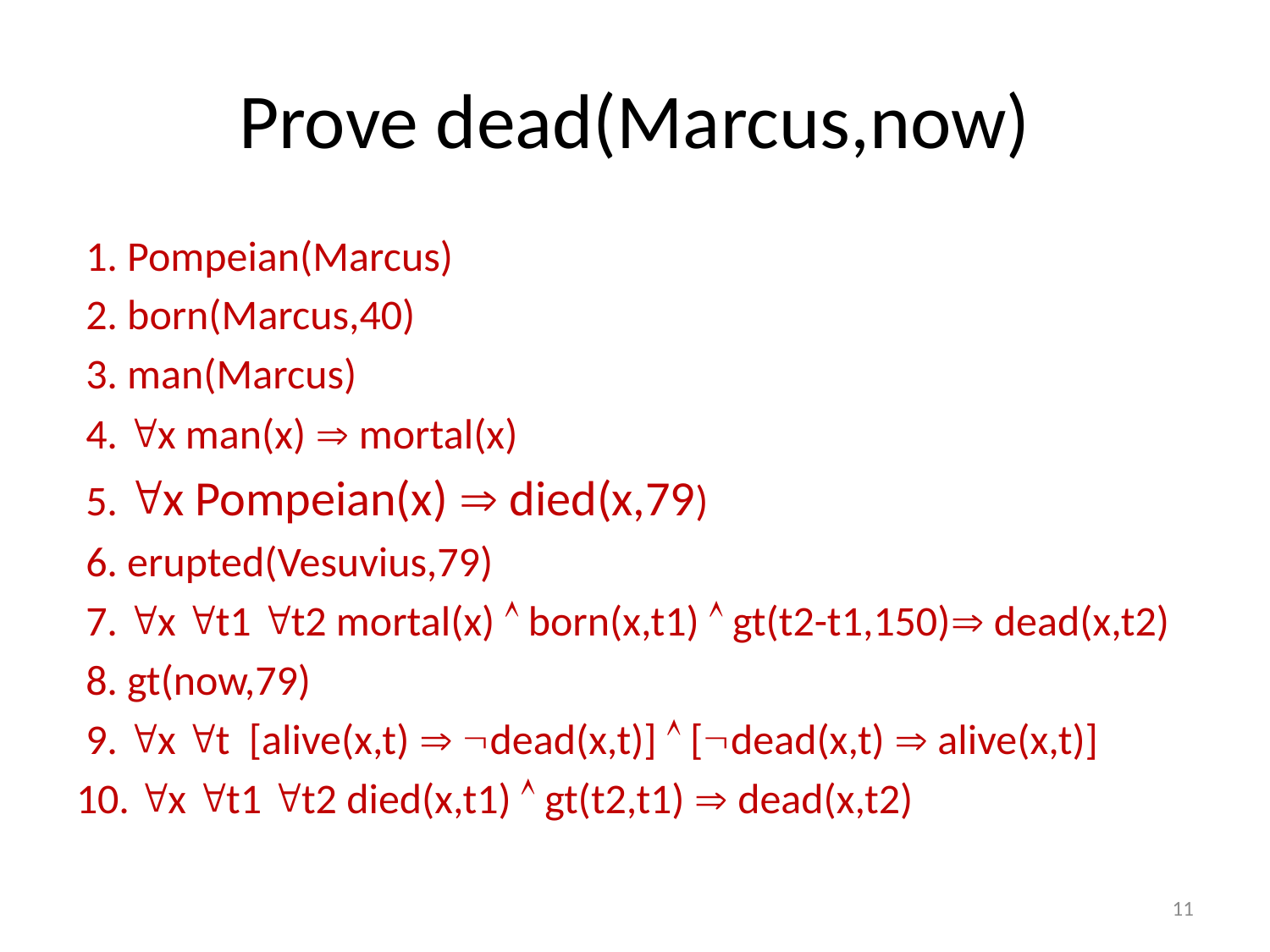

# Prove dead(Marcus,now)
 1. Pompeian(Marcus)
 2. born(Marcus,40)
 3. man(Marcus)
 4. ∀x man(x) ⇒ mortal(x)
 5. ∀x Pompeian(x) ⇒ died(x,79)
 6. erupted(Vesuvius,79)
 7. ∀x ∀t1 ∀t2 mortal(x) ∧ born(x,t1) ∧ gt(t2-t1,150)⇒ dead(x,t2)
 8. gt(now,79)
 9. ∀x ∀t  [alive(x,t) ⇒ ¬dead(x,t)] ∧ [¬dead(x,t) ⇒ alive(x,t)]
10. ∀x ∀t1 ∀t2 died(x,t1) ∧ gt(t2,t1) ⇒ dead(x,t2)

11